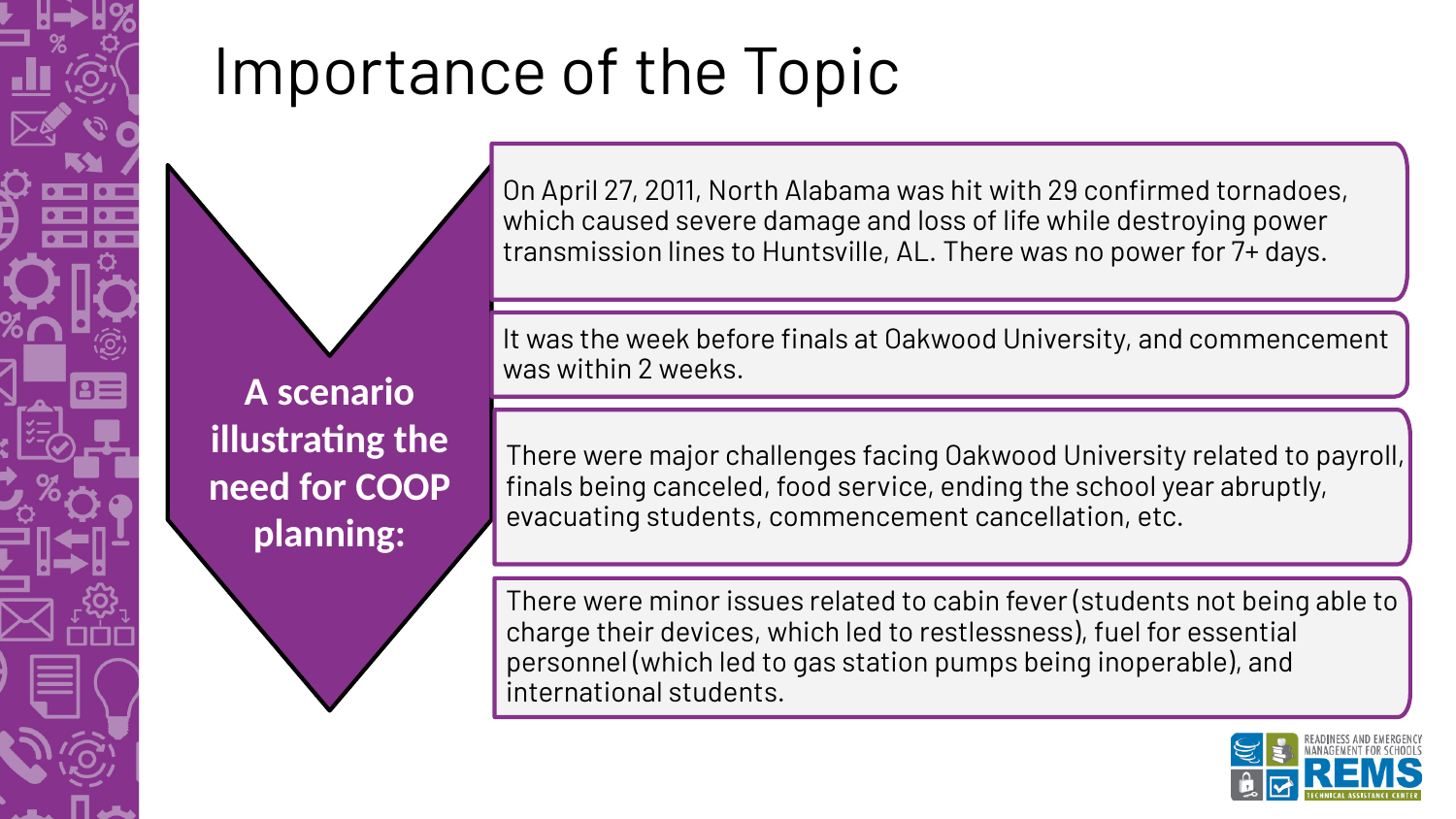

# Importance of the Topic
On April 27, 2011, North Alabama was hit with 29 confirmed tornadoes, which caused severe damage and loss of life while destroying power transmission lines to Huntsville, AL. There was no power for 7+ days.

It was the week before finals at Oakwood University, and commencement was within 2 weeks.
There were major challenges facing Oakwood University related to payroll, finals being canceled, food service, ending the school year abruptly, evacuating students, commencement cancellation, etc.
There were minor issues related to cabin fever (students not being able to charge their devices, which led to restlessness), fuel for essential personnel (which led to gas station pumps being inoperable), and international students.
A scenario illustrating the need for COOP planning: